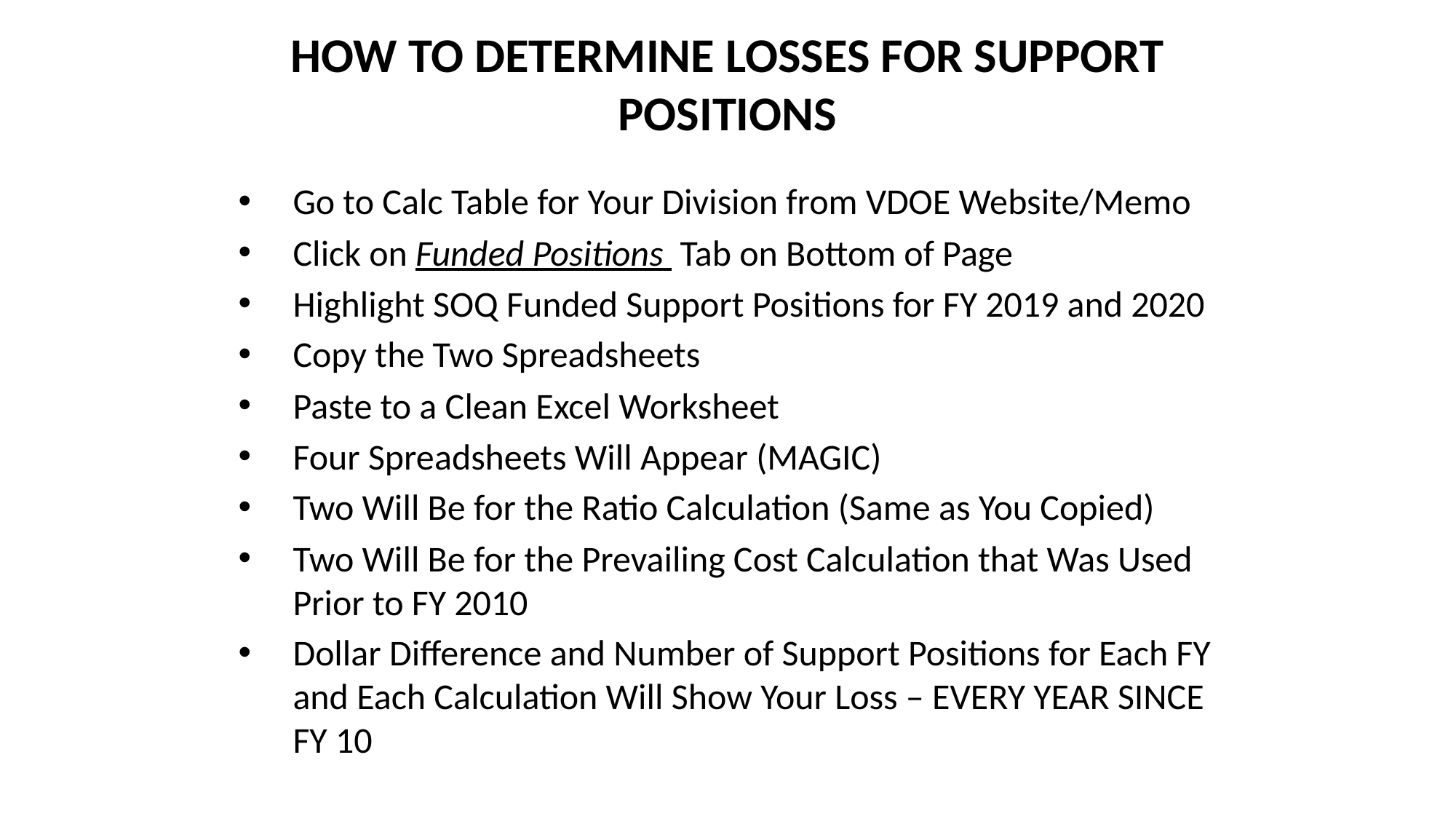

# HOW TO DETERMINE LOSSES FOR SUPPORT POSITIONS
Go to Calc Table for Your Division from VDOE Website/Memo
Click on Funded Positions  Tab on Bottom of Page
Highlight SOQ Funded Support Positions for FY 2019 and 2020
Copy the Two Spreadsheets
Paste to a Clean Excel Worksheet
Four Spreadsheets Will Appear (MAGIC)
Two Will Be for the Ratio Calculation (Same as You Copied)
Two Will Be for the Prevailing Cost Calculation that Was Used Prior to FY 2010
Dollar Difference and Number of Support Positions for Each FY and Each Calculation Will Show Your Loss – EVERY YEAR SINCE FY 10